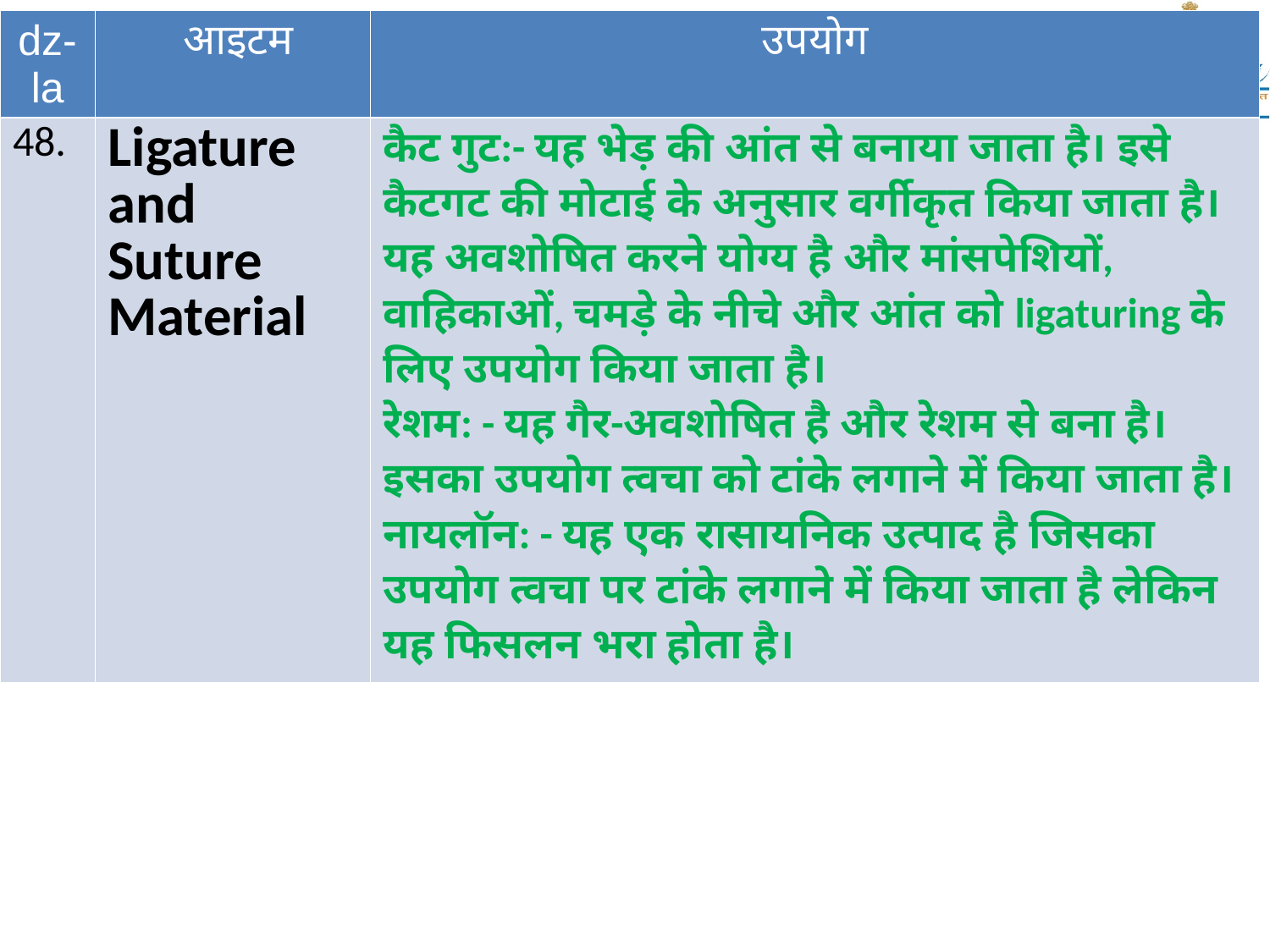

| dz-la | आइटम | उपयोग |
| --- | --- | --- |
| 48. | Ligature and Suture Material | कैट गुट:- यह भेड़ की आंत से बनाया जाता है। इसे कैटगट की मोटाई के अनुसार वर्गीकृत किया जाता है। यह अवशोषित करने योग्य है और मांसपेशियों, वाहिकाओं, चमड़े के नीचे और आंत को ligaturing के लिए उपयोग किया जाता है। रेशम: - यह गैर-अवशोषित है और रेशम से बना है। इसका उपयोग त्वचा को टांके लगाने में किया जाता है। नायलॉन: - यह एक रासायनिक उत्पाद है जिसका उपयोग त्वचा पर टांके लगाने में किया जाता है लेकिन यह फिसलन भरा होता है। |